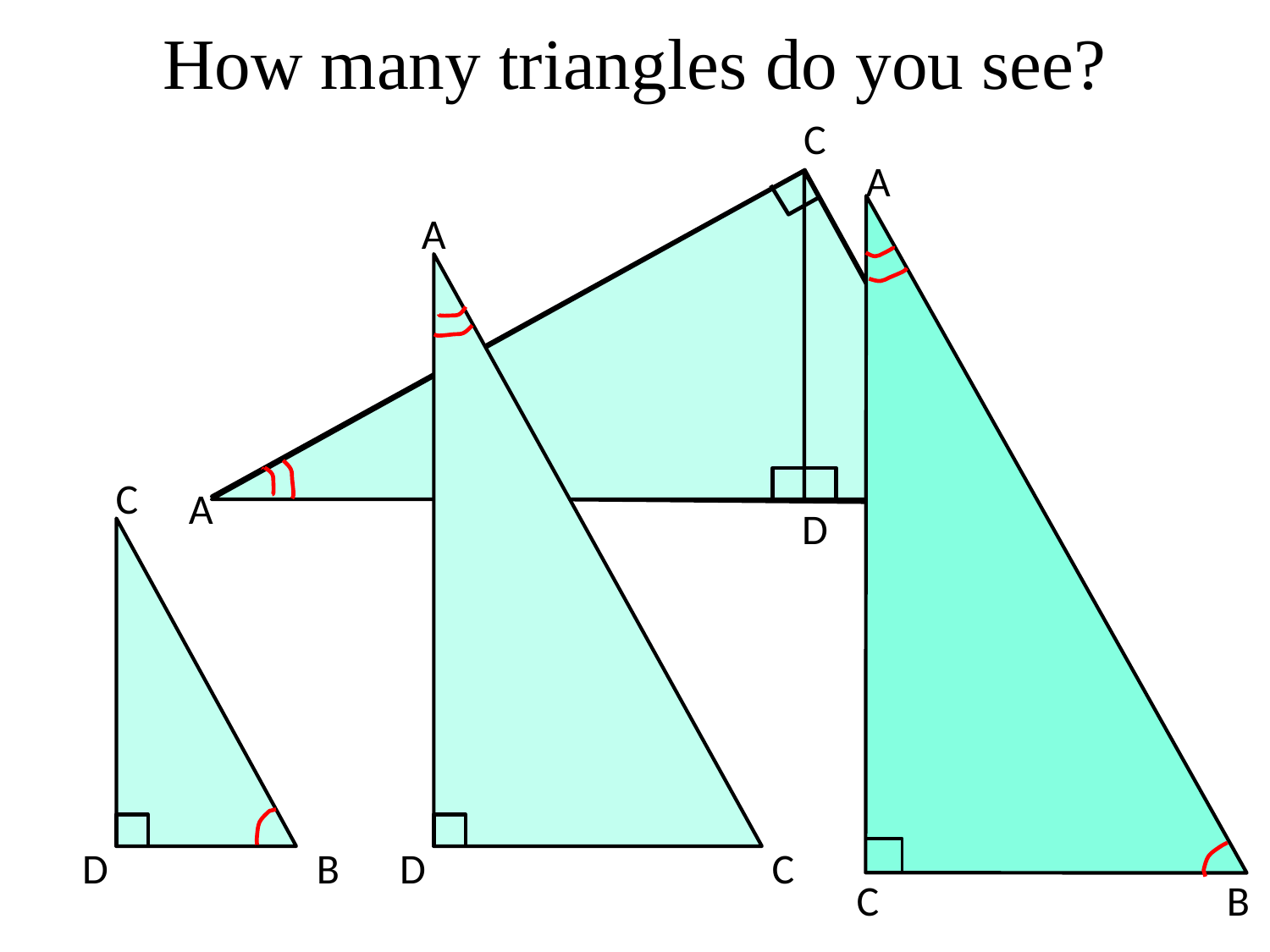

# How many triangles do you see?
C
A

A

A

C
B
D

D
B
D
C
C
B